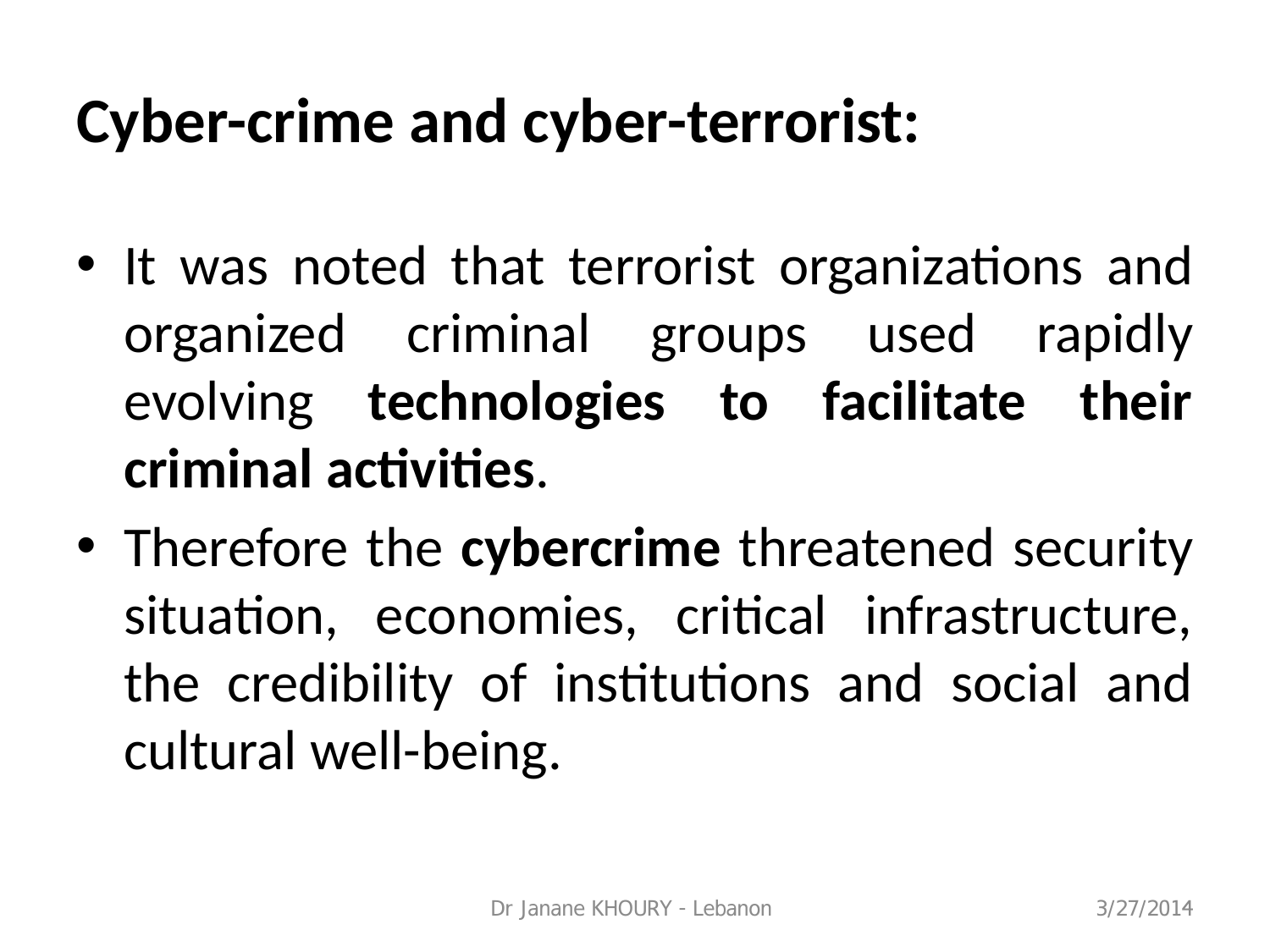

# Cyber-crime and cyber-terrorist:
It was noted that terrorist organizations and organized criminal groups used rapidly evolving technologies to facilitate their criminal activities.
Therefore the cybercrime threatened security situation, economies, critical infrastructure, the credibility of institutions and social and cultural well-being.

Dr Janane KHOURY - Lebanon
3/27/2014